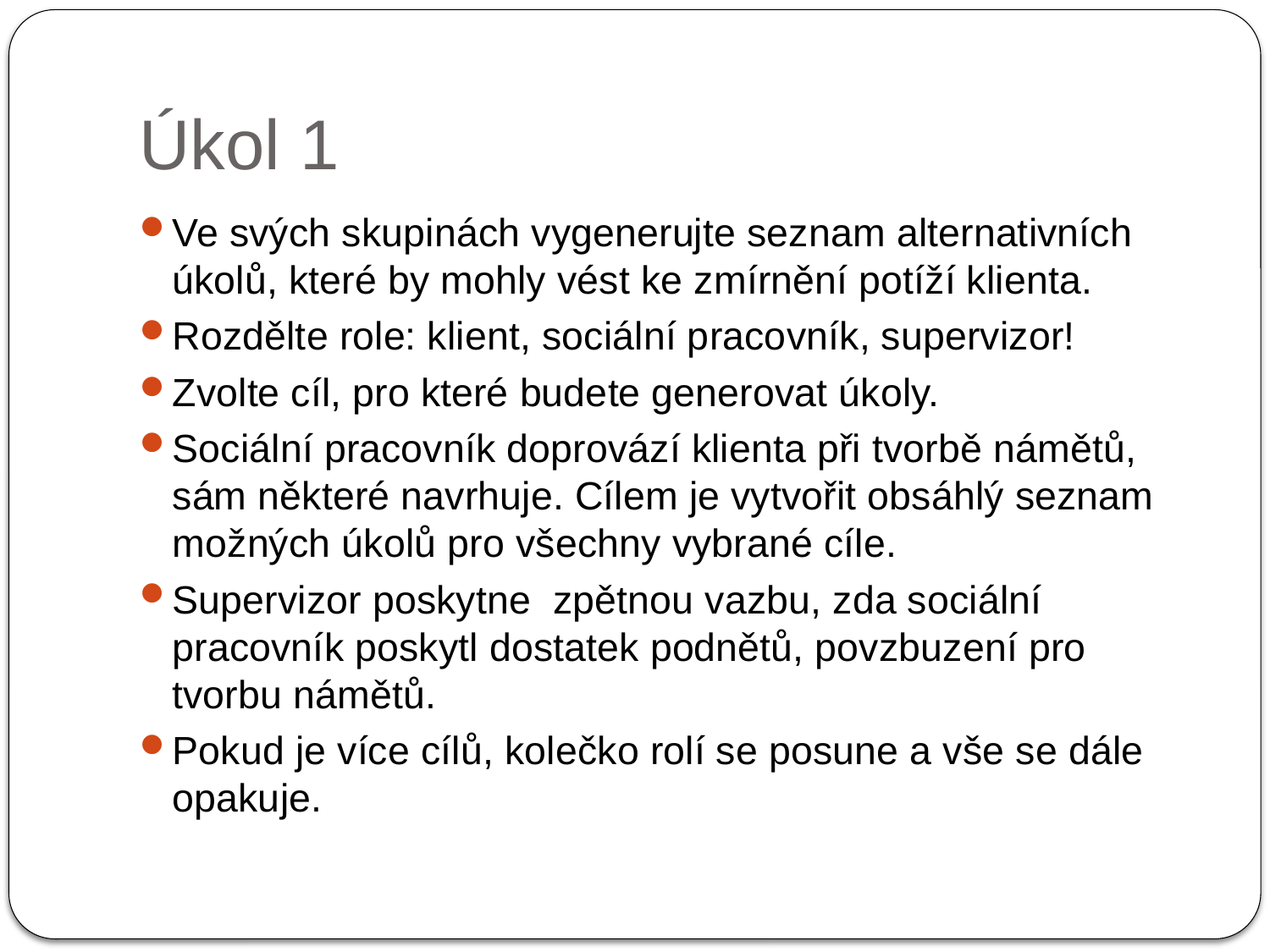

# Úkol 1
Ve svých skupinách vygenerujte seznam alternativních úkolů, které by mohly vést ke zmírnění potíží klienta.
Rozdělte role: klient, sociální pracovník, supervizor!
Zvolte cíl, pro které budete generovat úkoly.
Sociální pracovník doprovází klienta při tvorbě námětů, sám některé navrhuje. Cílem je vytvořit obsáhlý seznam možných úkolů pro všechny vybrané cíle.
Supervizor poskytne  zpětnou vazbu, zda sociální pracovník poskytl dostatek podnětů, povzbuzení pro tvorbu námětů.
Pokud je více cílů, kolečko rolí se posune a vše se dále opakuje.